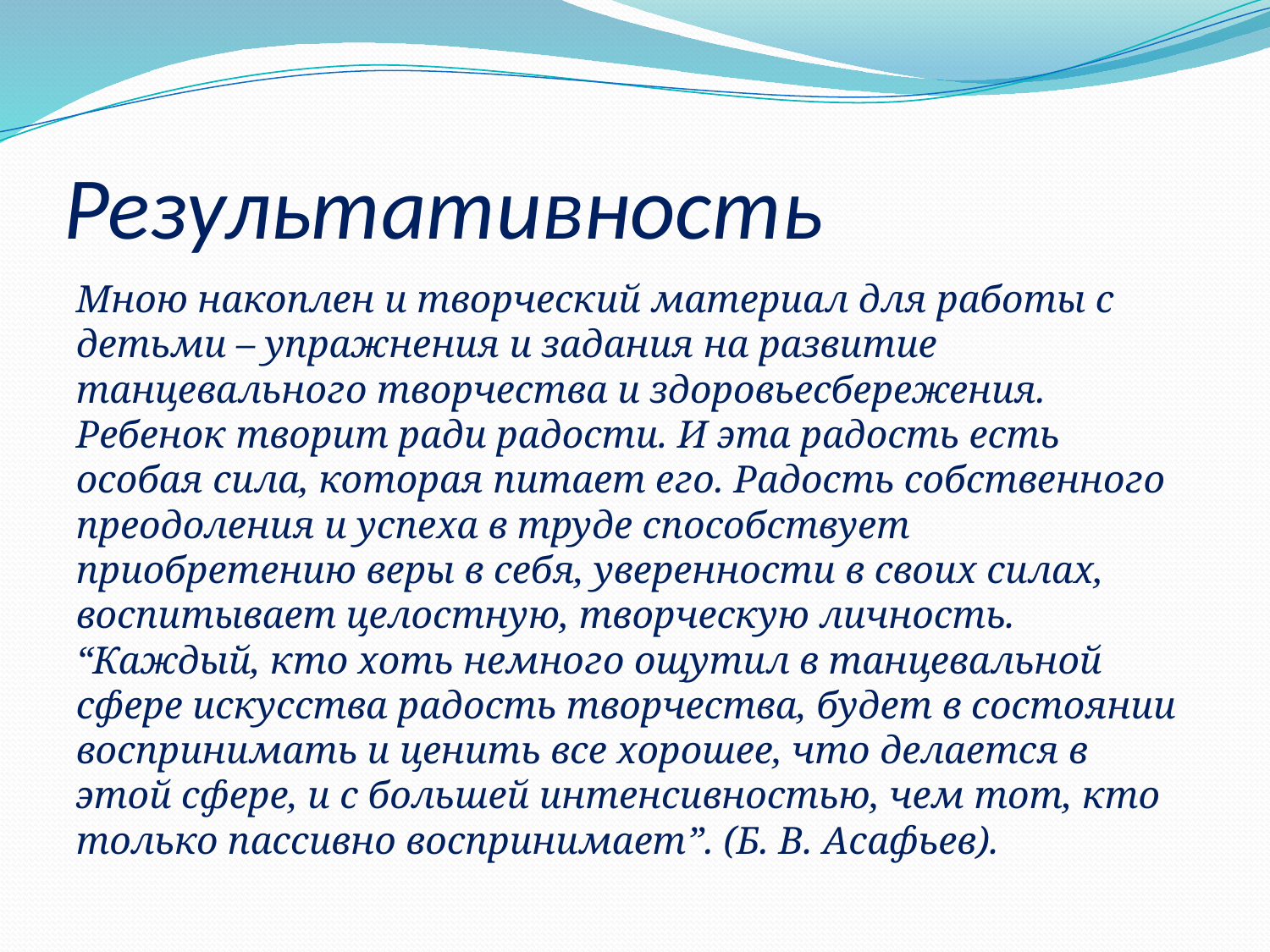

# Результативность
Мною накоплен и творческий материал для работы с детьми – упражнения и задания на развитие танцевального творчества и здоровьесбережения. Ребенок творит ради радости. И эта радость есть особая сила, которая питает его. Радость собственного преодоления и успеха в труде способствует приобретению веры в себя, уверенности в своих силах, воспитывает целостную, творческую личность. “Каждый, кто хоть немного ощутил в танцевальной сфере искусства радость творчества, будет в состоянии воспринимать и ценить все хорошее, что делается в этой сфере, и с большей интенсивностью, чем тот, кто только пассивно воспринимает”. (Б. В. Асафьев).